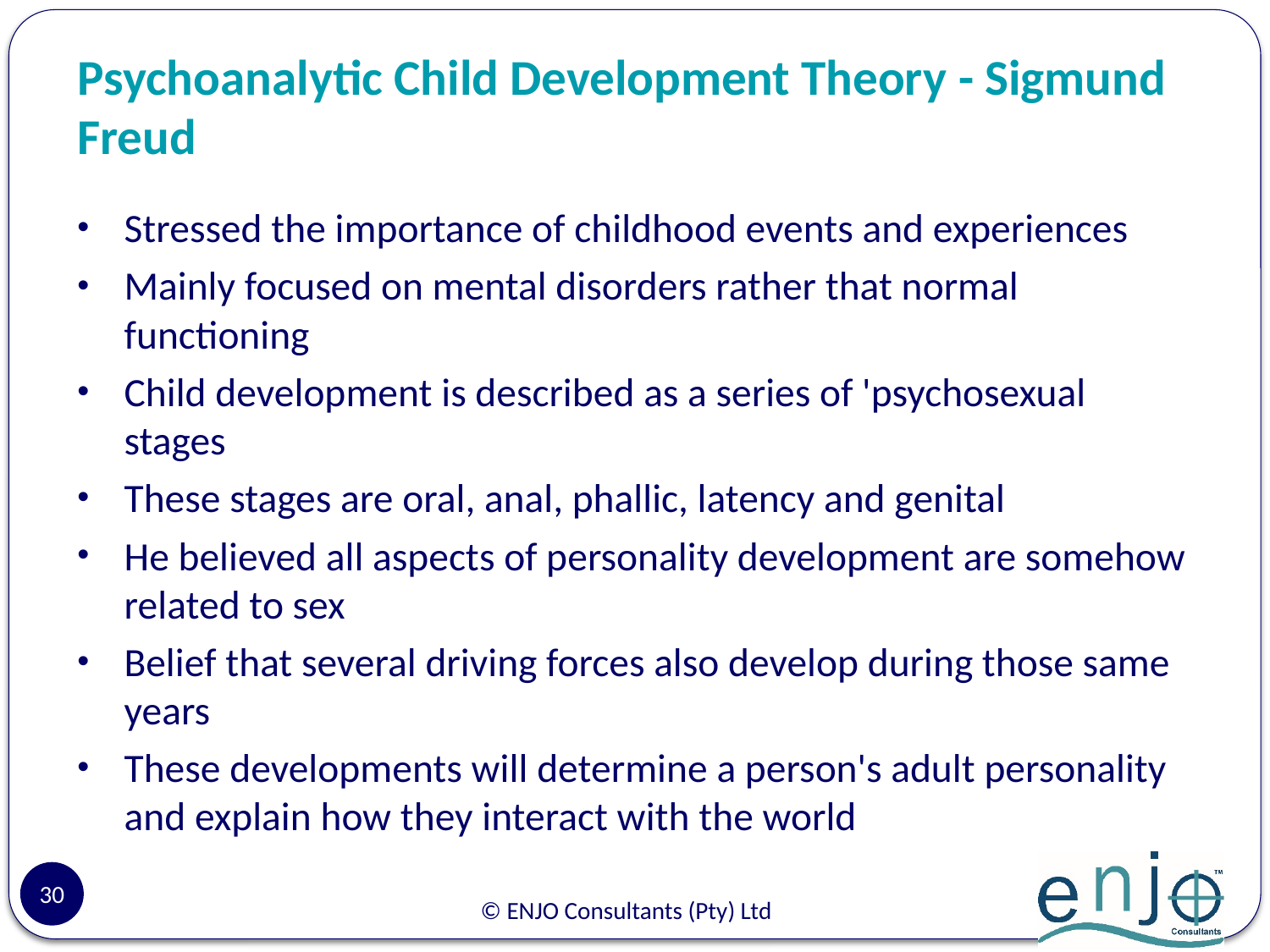

# Psychoanalytic Child Development Theory - Sigmund Freud
Stressed the importance of childhood events and experiences
Mainly focused on mental disorders rather that normal functioning
Child development is described as a series of 'psychosexual stages
These stages are oral, anal, phallic, latency and genital
He believed all aspects of personality development are somehow related to sex
Belief that several driving forces also develop during those same years
These developments will determine a person's adult personality and explain how they interact with the world
30
© ENJO Consultants (Pty) Ltd